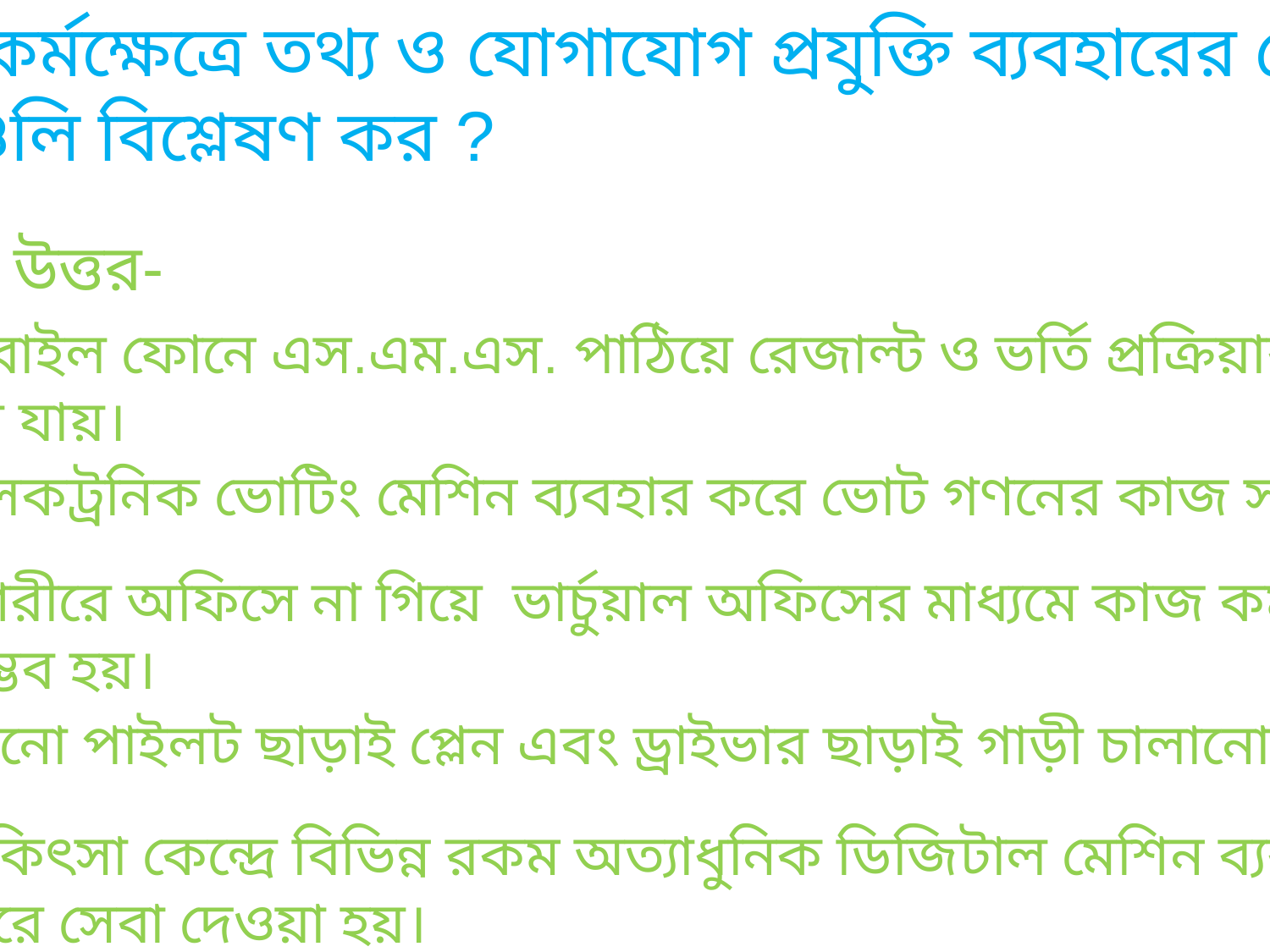

প্রশ্ন: কর্মক্ষেত্রে তথ্য ও যোগাযোগ প্রযুক্তি ব্যবহারের ক্ষেত্র
      গুলি বিশ্লেষণ কর ?

উত্তর-

১/ মোবাইল ফোনে এস.এম.এস. পাঠিয়ে রেজাল্ট ও ভর্তি প্রক্রিয়ার কাজ
    করা যায়।

২/ ইলেকট্রনিক ভোটিং মেশিন ব্যবহার করে ভোট গণনের কাজ সম্ভব।

৩/ সশরীরে অফিসে না গিয়ে  ভার্চুয়াল অফিসের মাধ্যমে কাজ কর্ম করা
     সম্ভব হয়।
৪/কোনো পাইলট ছাড়াই প্লেন এবং ড্রাইভার ছাড়াই গাড়ী চালানো যায়।
৫/ চিকিৎসা কেন্দ্রে বিভিন্ন রকম অত্যাধুনিক ডিজিটাল মেশিন ব্যবহার
     করে সেবা দেওয়া হয়।